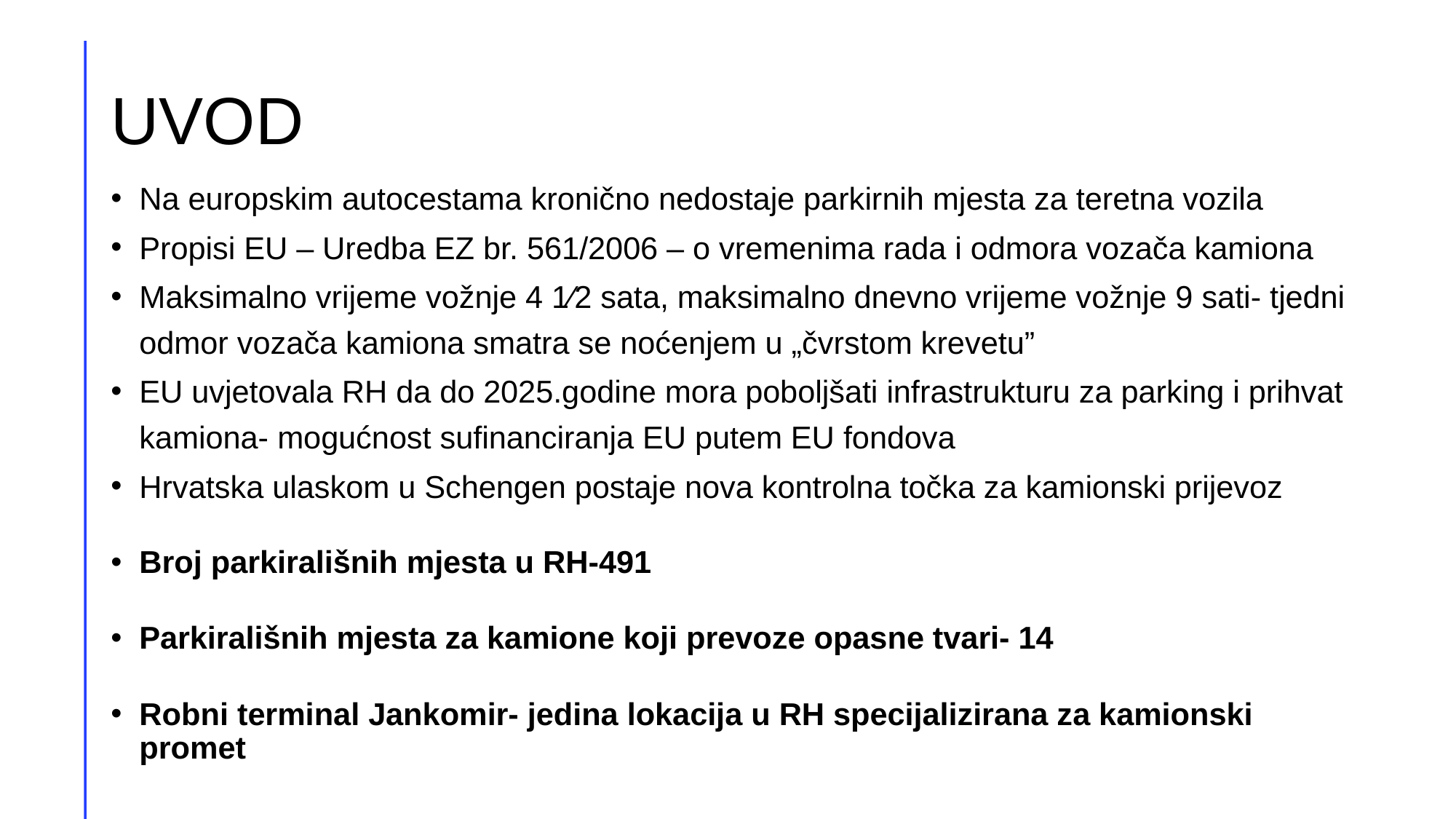

# UVOD
Na europskim autocestama kronično nedostaje parkirnih mjesta za teretna vozila
Propisi EU – Uredba EZ br. 561/2006 – o vremenima rada i odmora vozača kamiona
Maksimalno vrijeme vožnje 4 1⁄2 sata, maksimalno dnevno vrijeme vožnje 9 sati- tjedni odmor vozača kamiona smatra se noćenjem u „čvrstom krevetu”
EU uvjetovala RH da do 2025.godine mora poboljšati infrastrukturu za parking i prihvat kamiona- mogućnost sufinanciranja EU putem EU fondova
Hrvatska ulaskom u Schengen postaje nova kontrolna točka za kamionski prijevoz

Broj parkirališnih mjesta u RH-491

Parkirališnih mjesta za kamione koji prevoze opasne tvari- 14

Robni terminal Jankomir- jedina lokacija u RH specijalizirana za kamionski promet